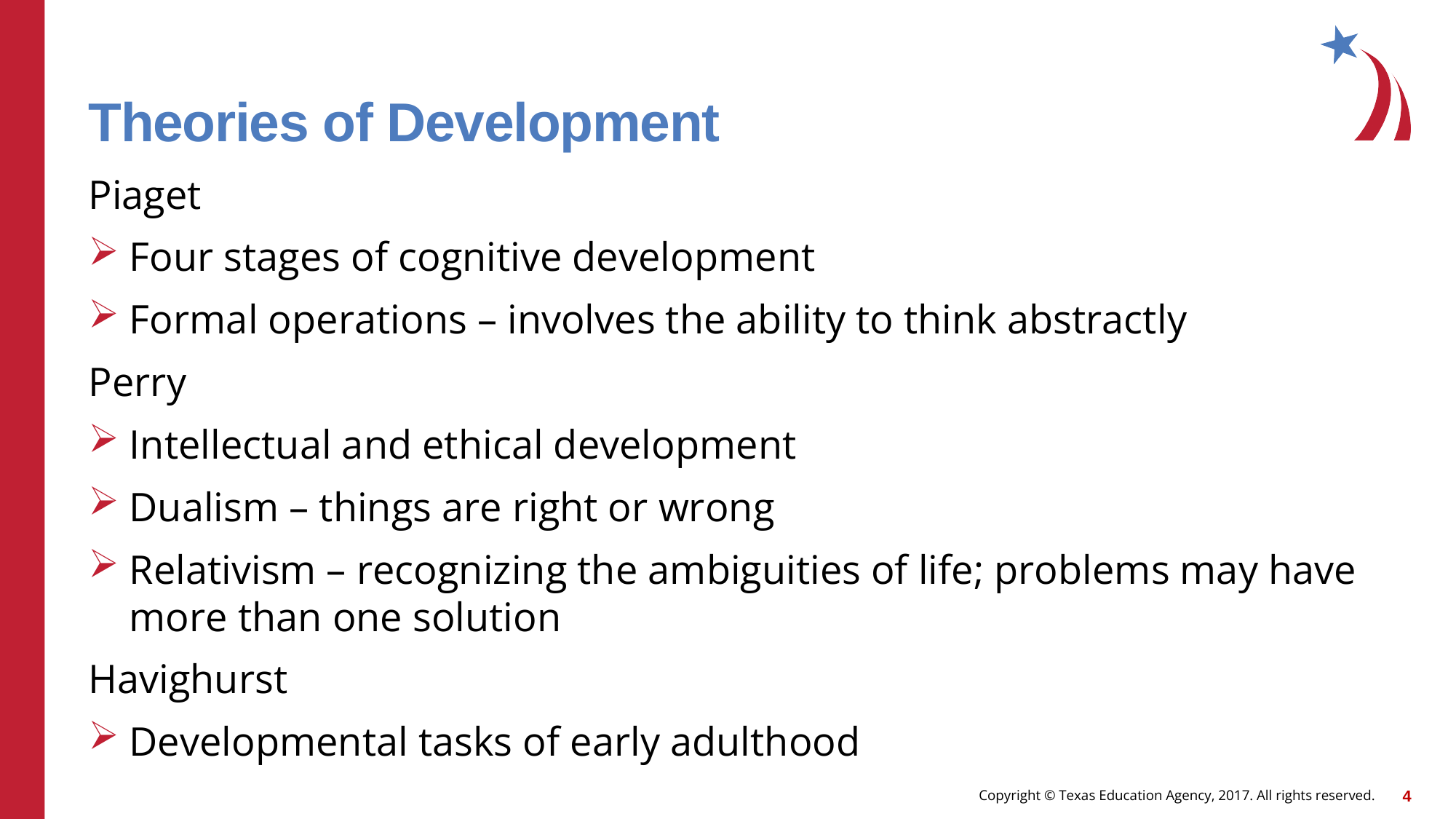

# Theories of Development
Piaget
Four stages of cognitive development
Formal operations – involves the ability to think abstractly
Perry
Intellectual and ethical development
Dualism – things are right or wrong
Relativism – recognizing the ambiguities of life; problems may have more than one solution
Havighurst
Developmental tasks of early adulthood